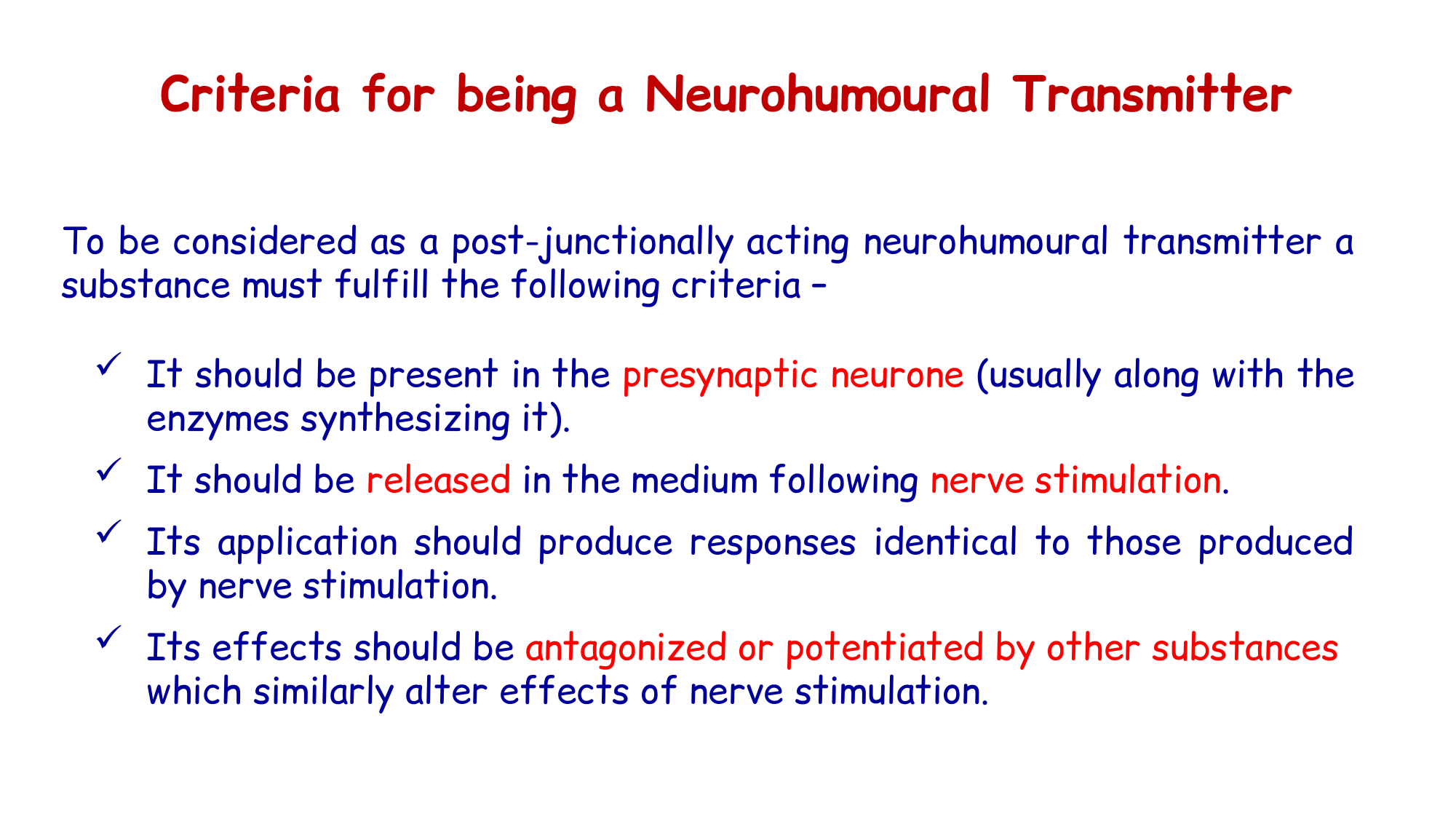

# Criteria for being a Neurohumoural Transmitter
To be considered as a post-junctionally acting neurohumoural transmitter a substance must fulfill the following criteria –
It should be present in the presynaptic neurone (usually along with the enzymes synthesizing it).
It should be released in the medium following nerve stimulation.
Its application should produce responses identical to those produced by nerve stimulation.
Its effects should be antagonized or potentiated by other substances which similarly alter effects of nerve stimulation.